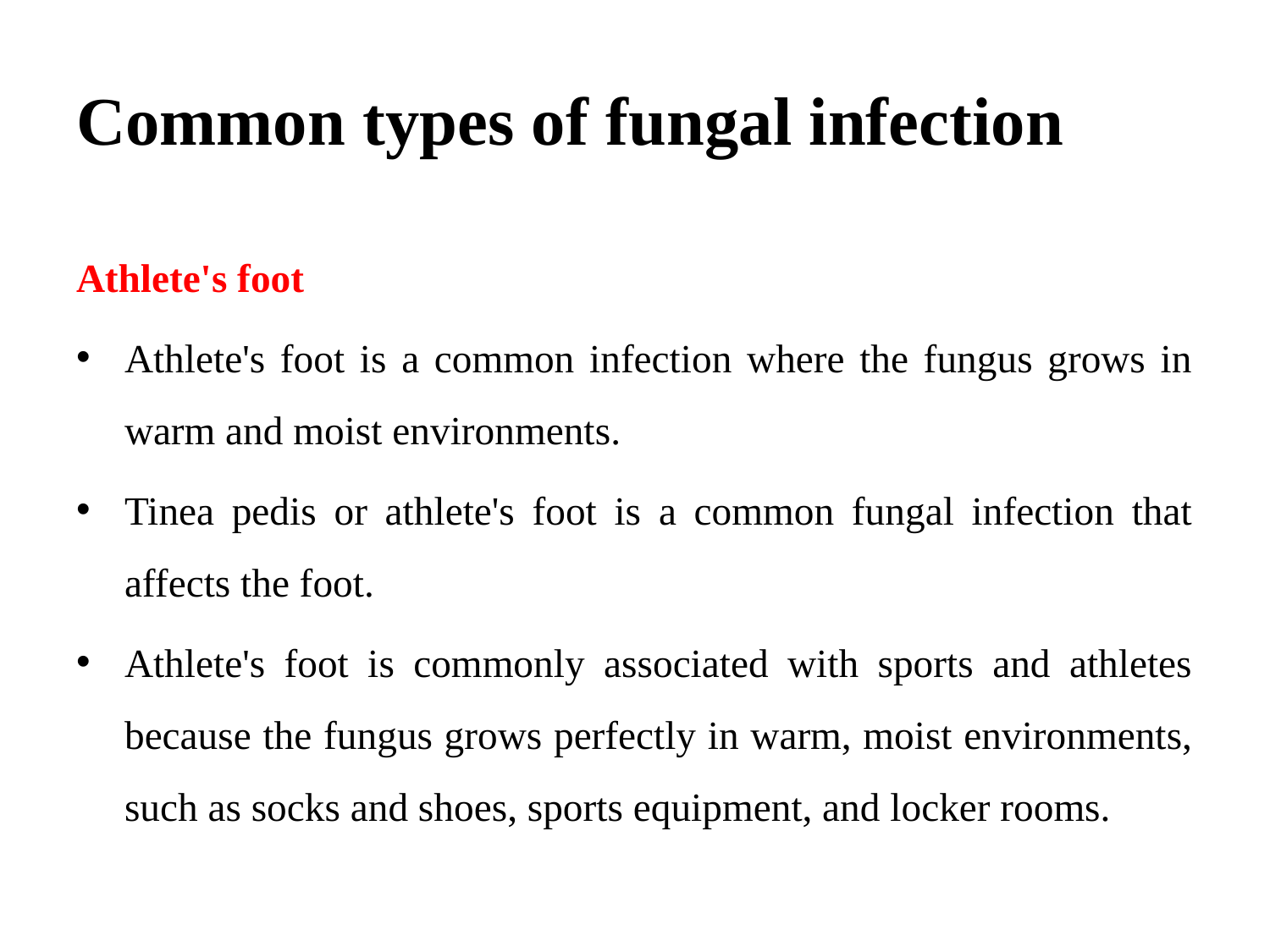

# Common types of fungal infection
Athlete's foot
Athlete's foot is a common infection where the fungus grows in warm and moist environments.
Tinea pedis or athlete's foot is a common fungal infection that affects the foot.
Athlete's foot is commonly associated with sports and athletes because the fungus grows perfectly in warm, moist environments, such as socks and shoes, sports equipment, and locker rooms.